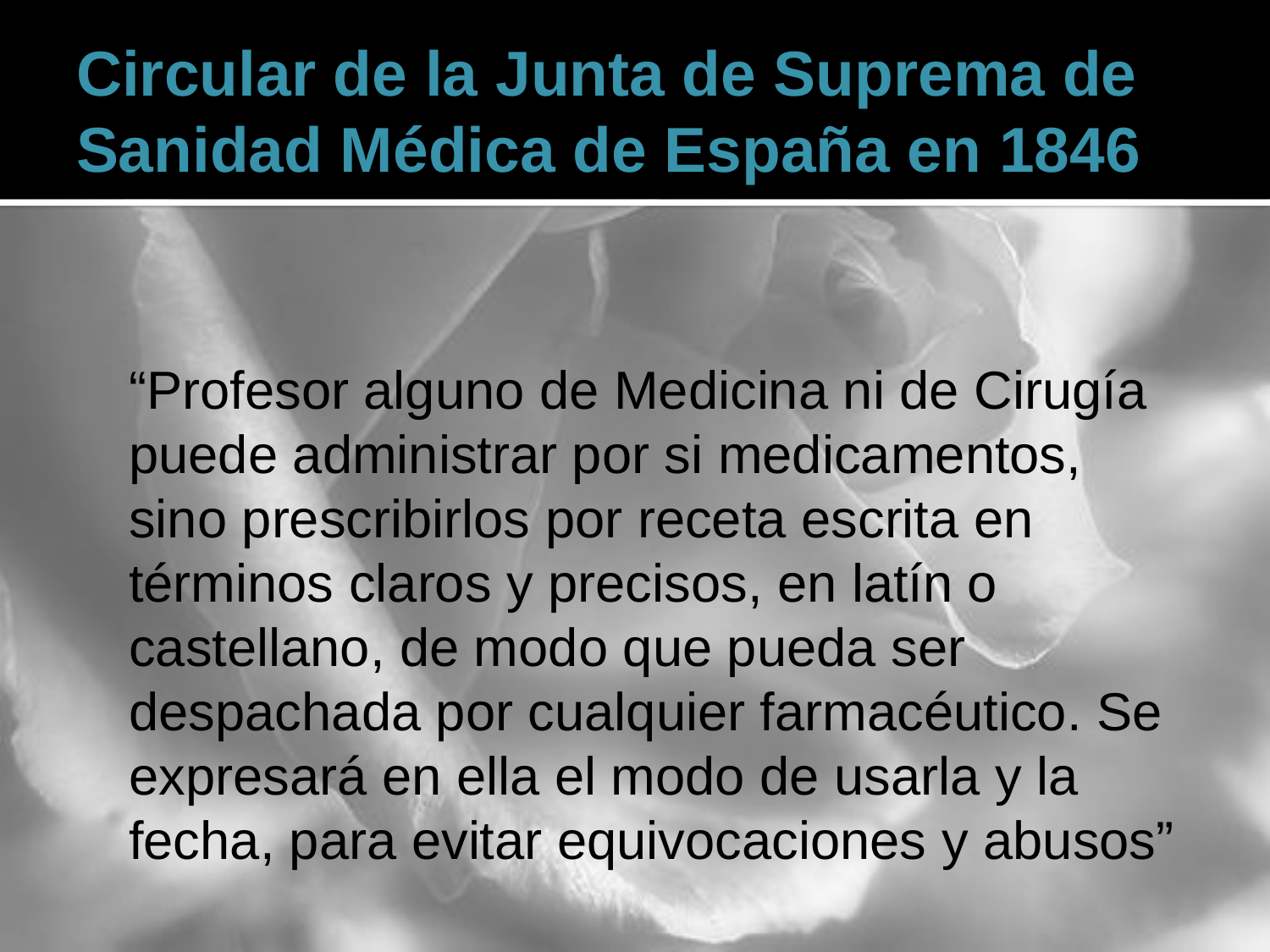

# Circular de la Junta de Suprema de Sanidad Médica de España en 1846

	“Profesor alguno de Medicina ni de Cirugía puede administrar por si medicamentos, sino prescribirlos por receta escrita en términos claros y precisos, en latín o castellano, de modo que pueda ser despachada por cualquier farmacéutico. Se expresará en ella el modo de usarla y la fecha, para evitar equivocaciones y abusos”